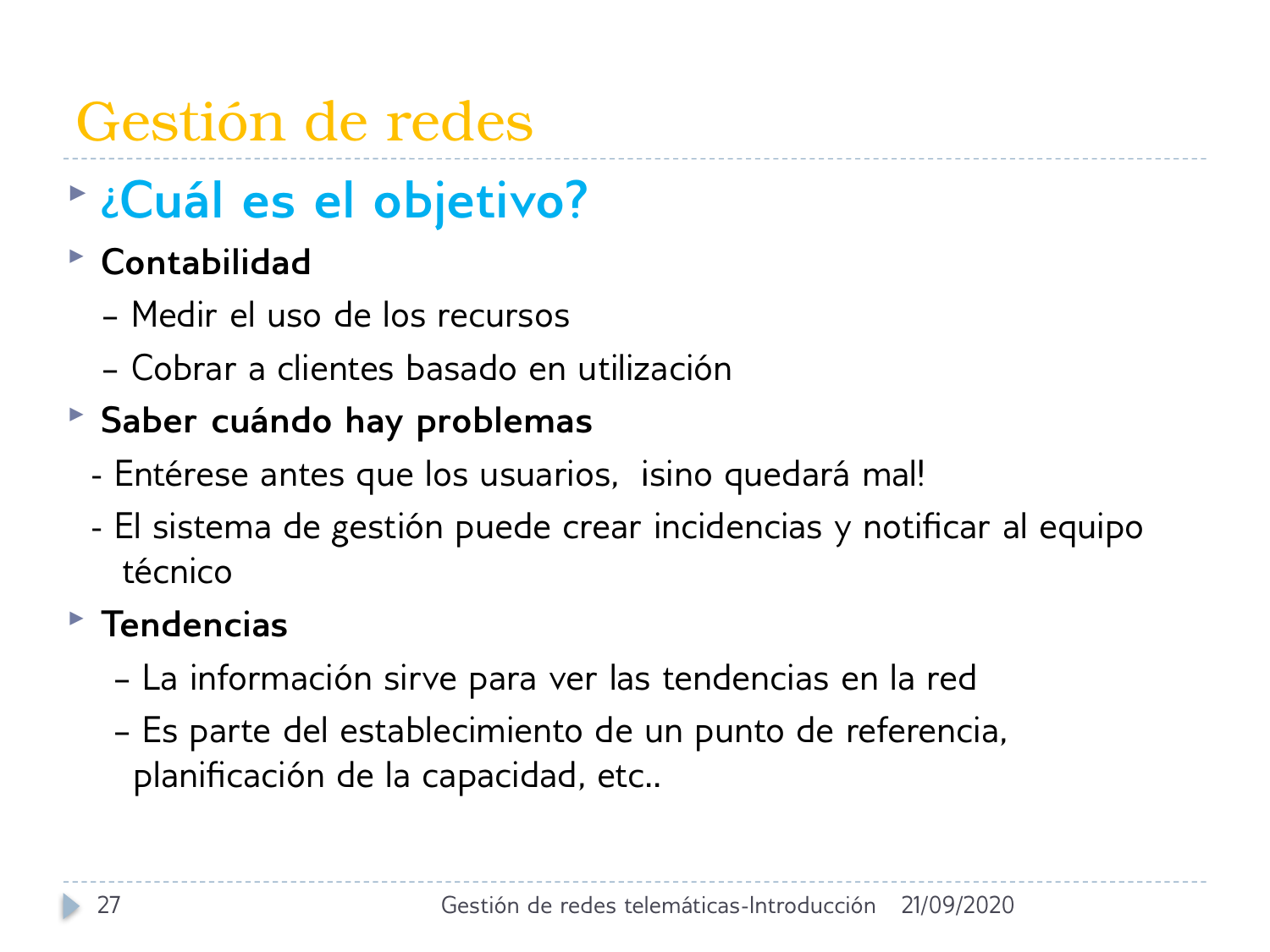

# Gestión de redes
¿Cuál es el objetivo?
Contabilidad
– Medir el uso de los recursos
– Cobrar a clientes basado en utilización
Saber cuándo hay problemas
- Entérese antes que los usuarios,  ¡sino quedará mal!
- El sistema de gestión puede crear incidencias y notificar al equipo técnico
Tendencias
– La información sirve para ver las tendencias en la red
– Es parte del establecimiento de un punto de referencia, planificación de la capacidad, etc..
27
Gestión de redes telemáticas-Introducción
21/09/2020